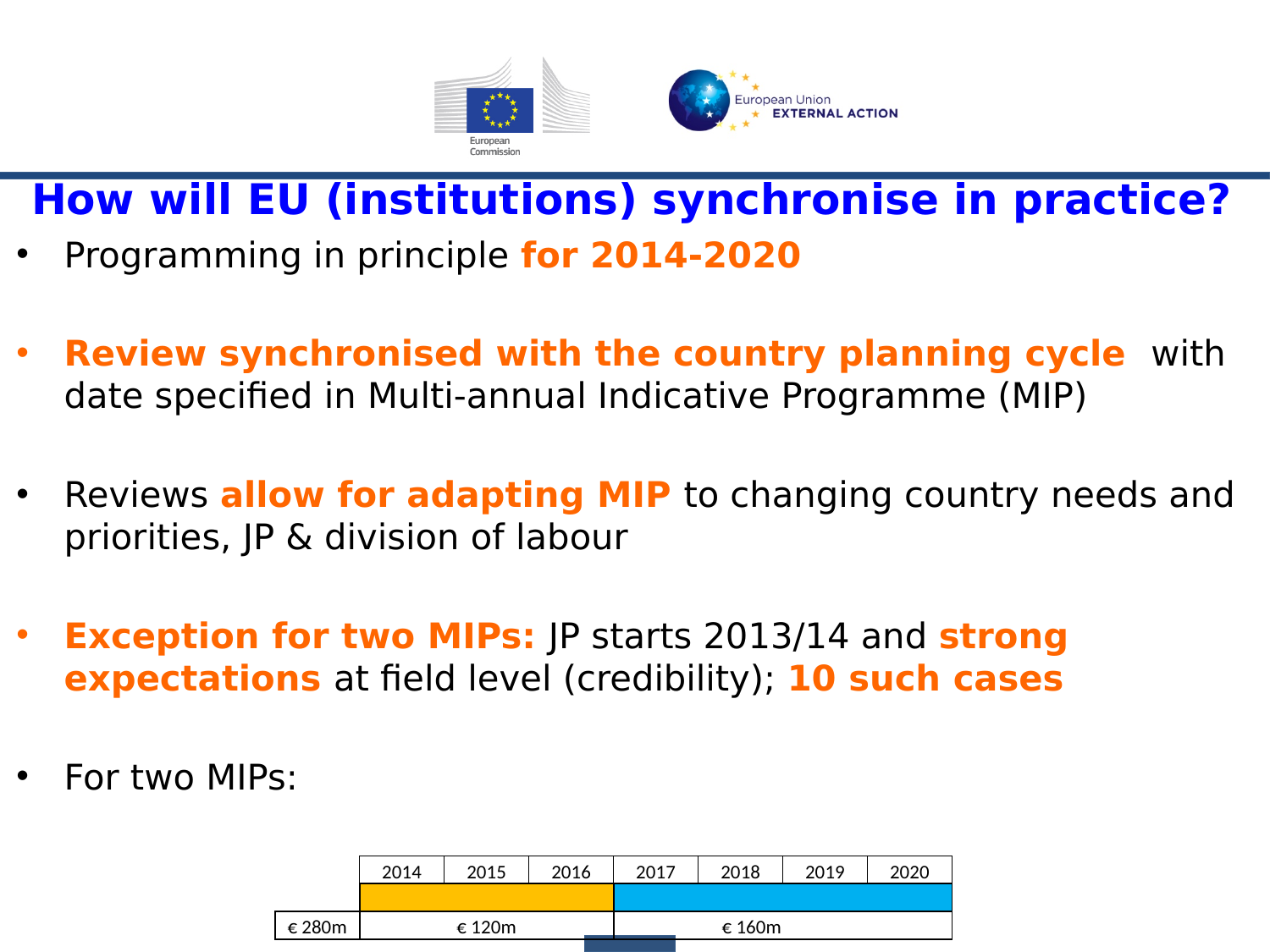

How will EU (institutions) synchronise in practice?
Programming in principle for 2014-2020

Review synchronised with the country planning cycle  with date specified in Multi-annual Indicative Programme (MIP)

Reviews allow for adapting MIP to changing country needs and priorities, JP & division of labour

Exception for two MIPs: JP starts 2013/14 and strong expectations at field level (credibility); 10 such cases

For two MIPs:
|  | 2014 | 2015 | 2016 | 2017 | 2018 | 2019 | 2020 |
| --- | --- | --- | --- | --- | --- | --- | --- |
|  |  |  |  |  |  |  |  |
| € 280m |  | € 120m |  |  | € 160m |  |  |